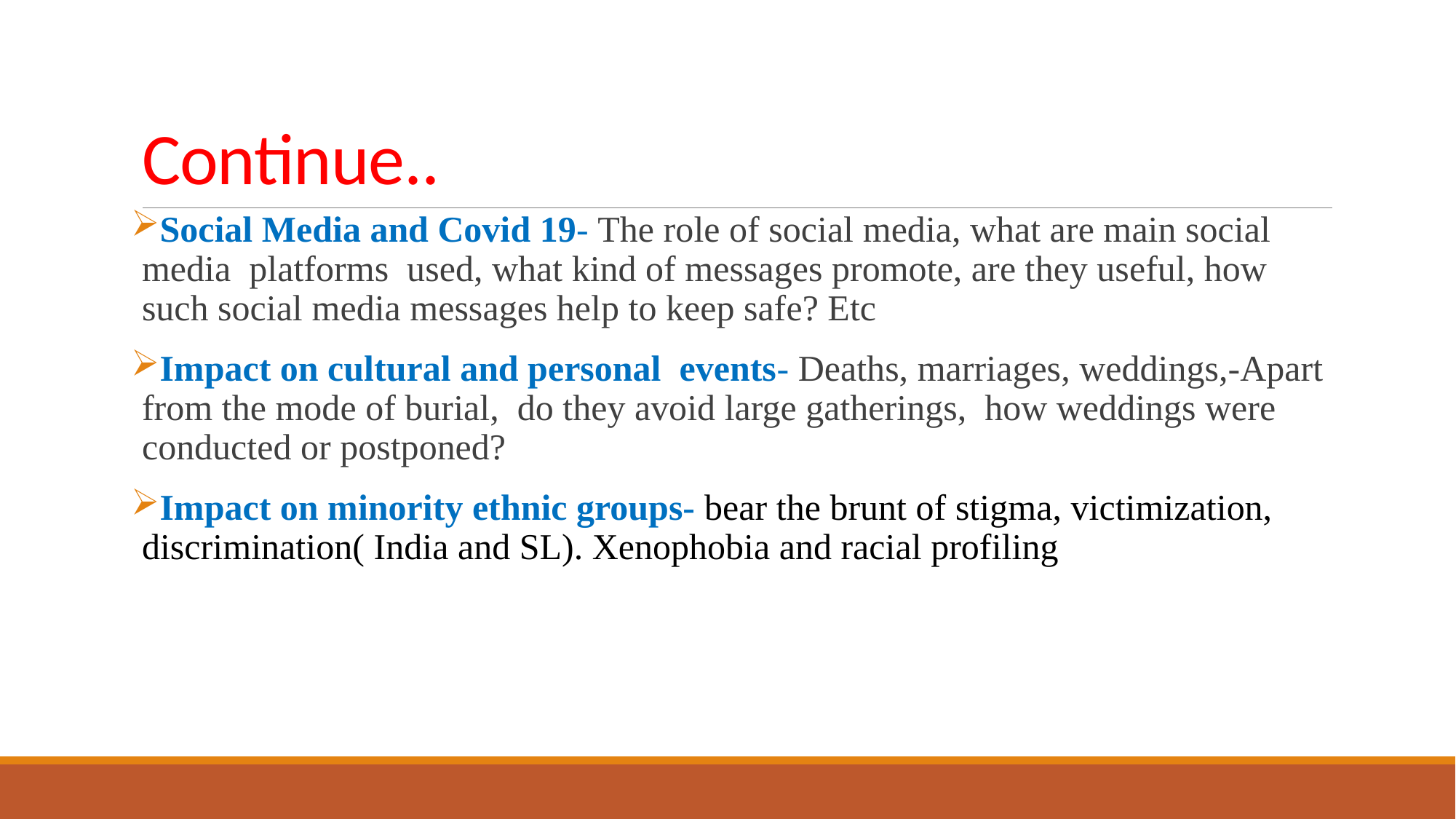

# Continue..
Social Media and Covid 19- The role of social media, what are main social media  platforms  used, what kind of messages promote, are they useful, how such social media messages help to keep safe? Etc
Impact on cultural and personal  events- Deaths, marriages, weddings,-Apart from the mode of burial,  do they avoid large gatherings,  how weddings were conducted or postponed?
Impact on minority ethnic groups- bear the brunt of stigma, victimization, discrimination( India and SL). Xenophobia and racial profiling